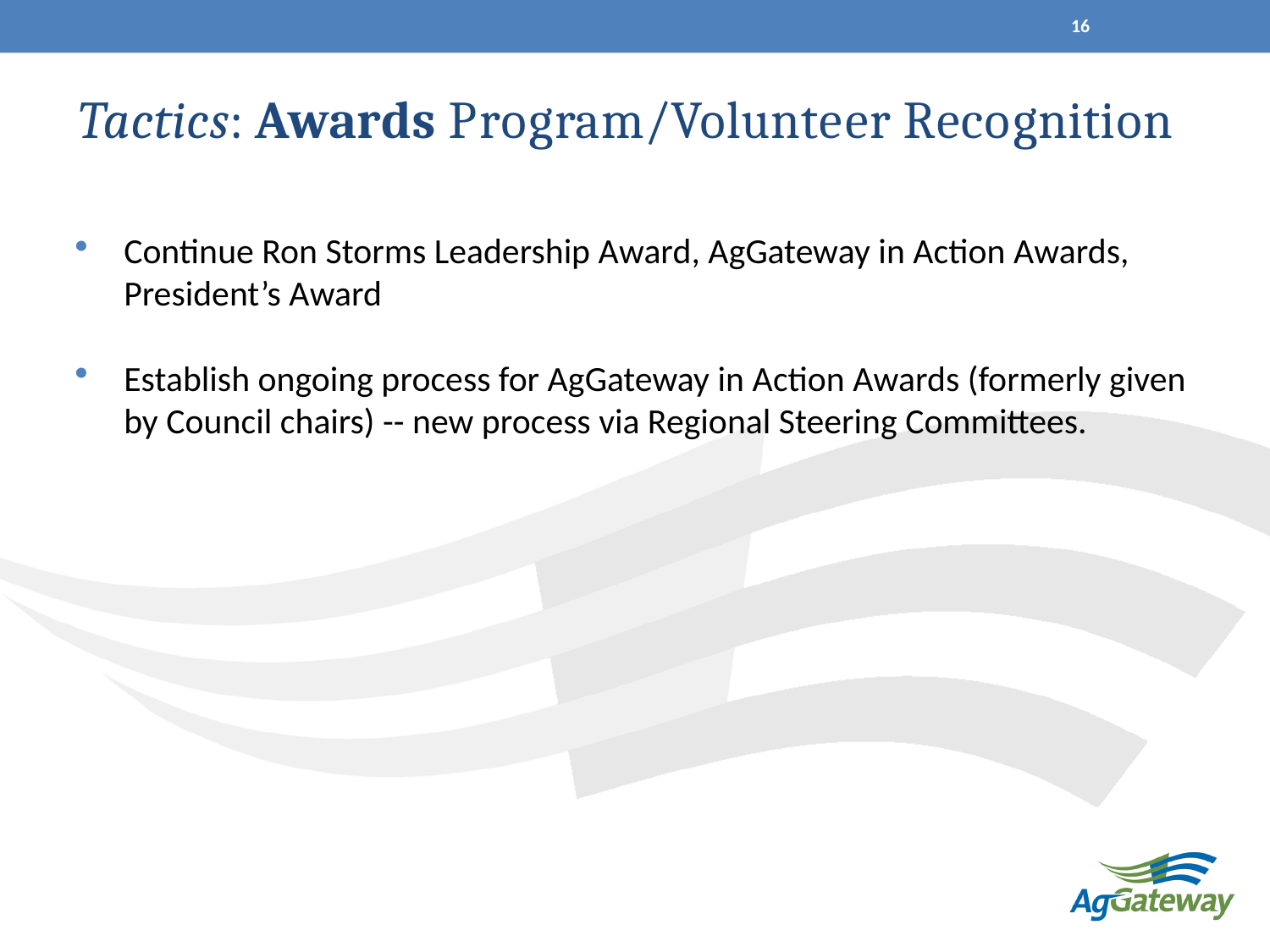

16
# Tactics: Awards Program/Volunteer Recognition
Continue Ron Storms Leadership Award, AgGateway in Action Awards, President’s Award

Establish ongoing process for AgGateway in Action Awards (formerly given by Council chairs) -- new process via Regional Steering Committees.